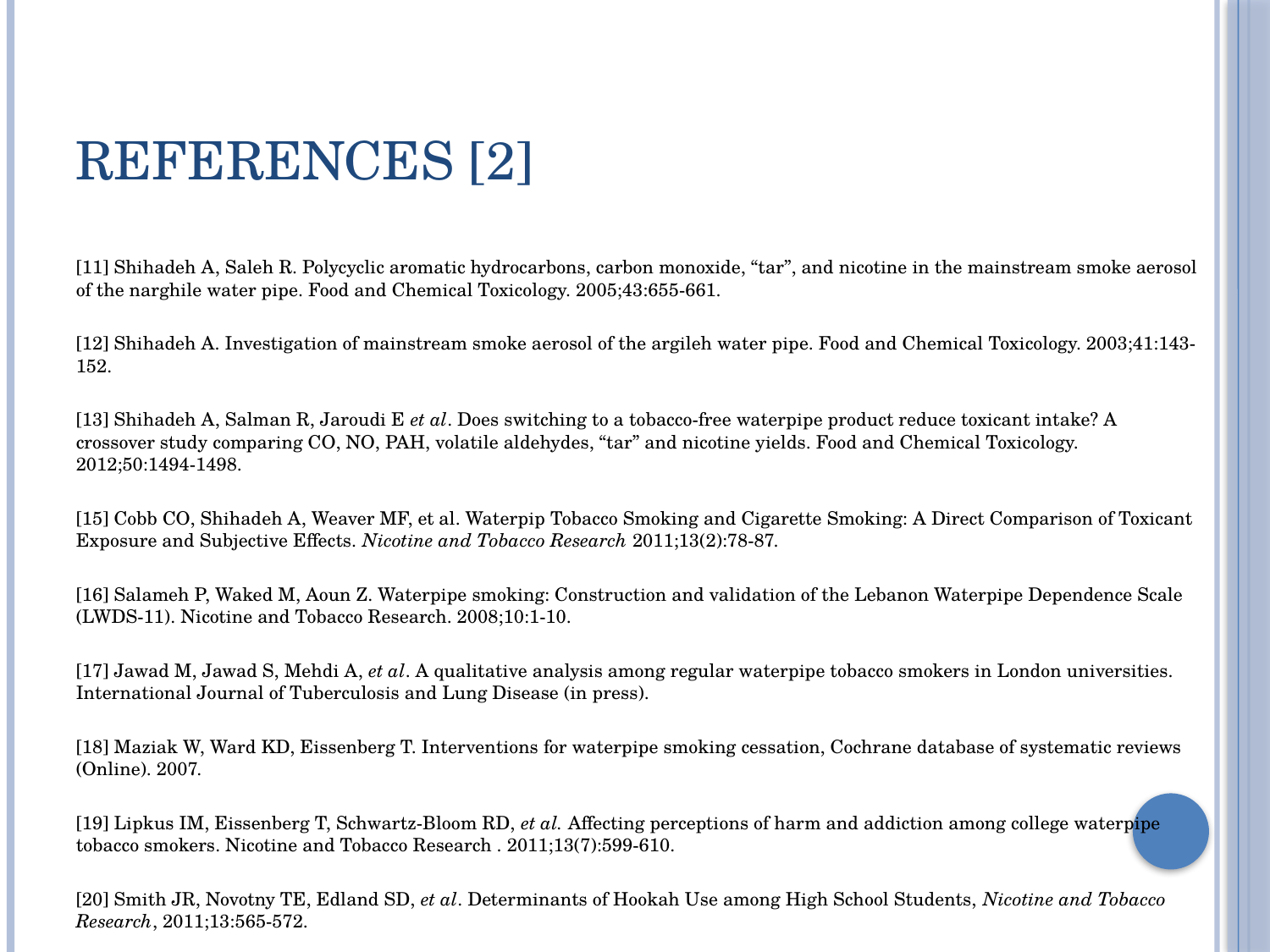

# References [2]

[11] Shihadeh A, Saleh R. Polycyclic aromatic hydrocarbons, carbon monoxide, “tar”, and nicotine in the mainstream smoke aerosol of the narghile water pipe. Food and Chemical Toxicology. 2005;43:655-661.

[12] Shihadeh A. Investigation of mainstream smoke aerosol of the argileh water pipe. Food and Chemical Toxicology. 2003;41:143-152.

[13] Shihadeh A, Salman R, Jaroudi E et al. Does switching to a tobacco-free waterpipe product reduce toxicant intake? A crossover study comparing CO, NO, PAH, volatile aldehydes, “tar” and nicotine yields. Food and Chemical Toxicology. 2012;50:1494-1498.

[15] Cobb CO, Shihadeh A, Weaver MF, et al. Waterpip Tobacco Smoking and Cigarette Smoking: A Direct Comparison of Toxicant Exposure and Subjective Effects. Nicotine and Tobacco Research 2011;13(2):78-87.

[16] Salameh P, Waked M, Aoun Z. Waterpipe smoking: Construction and validation of the Lebanon Waterpipe Dependence Scale (LWDS-11). Nicotine and Tobacco Research. 2008;10:1-10.

[17] Jawad M, Jawad S, Mehdi A, et al. A qualitative analysis among regular waterpipe tobacco smokers in London universities. International Journal of Tuberculosis and Lung Disease (in press).

[18] Maziak W, Ward KD, Eissenberg T. Interventions for waterpipe smoking cessation, Cochrane database of systematic reviews (Online). 2007.

[19] Lipkus IM, Eissenberg T, Schwartz-Bloom RD, et al. Affecting perceptions of harm and addiction among college waterpipe tobacco smokers. Nicotine and Tobacco Research . 2011;13(7):599-610.

[20] Smith JR, Novotny TE, Edland SD, et al. Determinants of Hookah Use among High School Students, Nicotine and Tobacco Research, 2011;13:565-572.